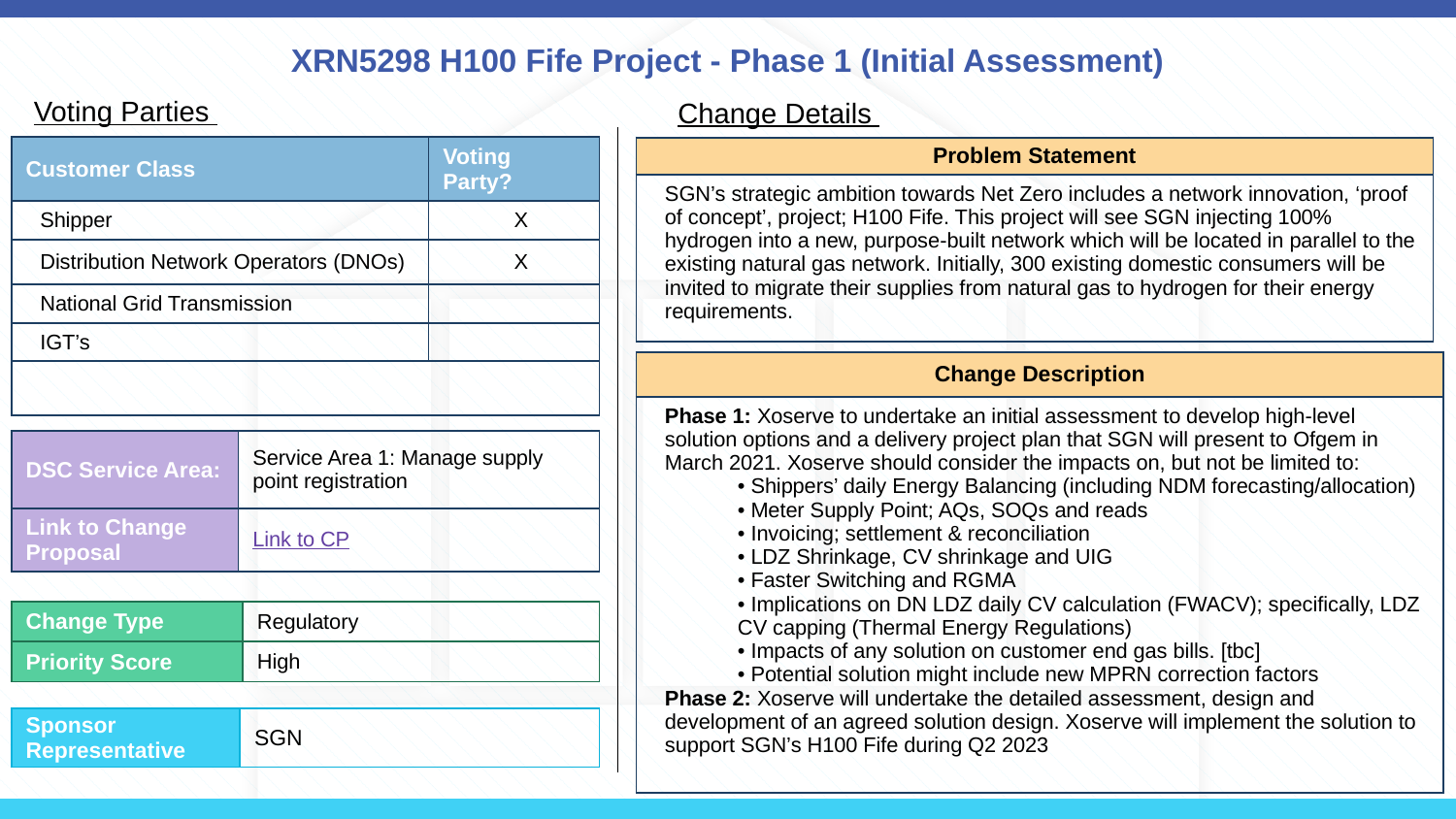

# XRN5298 H100 Fife Project - Phase 1 (Initial Assessment)
Voting Parties
Change Details
| Customer Class | Voting Party? |
| --- | --- |
| Shipper | X |
| Distribution Network Operators (DNOs) | X |
| National Grid Transmission |  |
| IGT’s |  |
|  |  |
| Problem Statement |
| --- |
| SGN’s strategic ambition towards Net Zero includes a network innovation, ‘proof of concept’, project; H100 Fife. This project will see SGN injecting 100% hydrogen into a new, purpose-built network which will be located in parallel to the existing natural gas network. Initially, 300 existing domestic consumers will be invited to migrate their supplies from natural gas to hydrogen for their energy requirements. |
| Change Description |
| --- |
| Phase 1: Xoserve to undertake an initial assessment to develop high-level solution options and a delivery project plan that SGN will present to Ofgem in March 2021. Xoserve should consider the impacts on, but not be limited to: • Shippers’ daily Energy Balancing (including NDM forecasting/allocation) • Meter Supply Point; AQs, SOQs and reads • Invoicing; settlement & reconciliation • LDZ Shrinkage, CV shrinkage and UIG • Faster Switching and RGMA • Implications on DN LDZ daily CV calculation (FWACV); specifically, LDZ CV capping (Thermal Energy Regulations) • Impacts of any solution on customer end gas bills. [tbc] • Potential solution might include new MPRN correction factors Phase 2: Xoserve will undertake the detailed assessment, design and development of an agreed solution design. Xoserve will implement the solution to support SGN’s H100 Fife during Q2 2023 |
| DSC Service Area: | Service Area 1: Manage supply point registration |
| --- | --- |
| Link to Change Proposal | Link to CP |
| Change Type | Regulatory |
| --- | --- |
| Priority Score | High |
| Sponsor Representative | SGN |
| --- | --- |